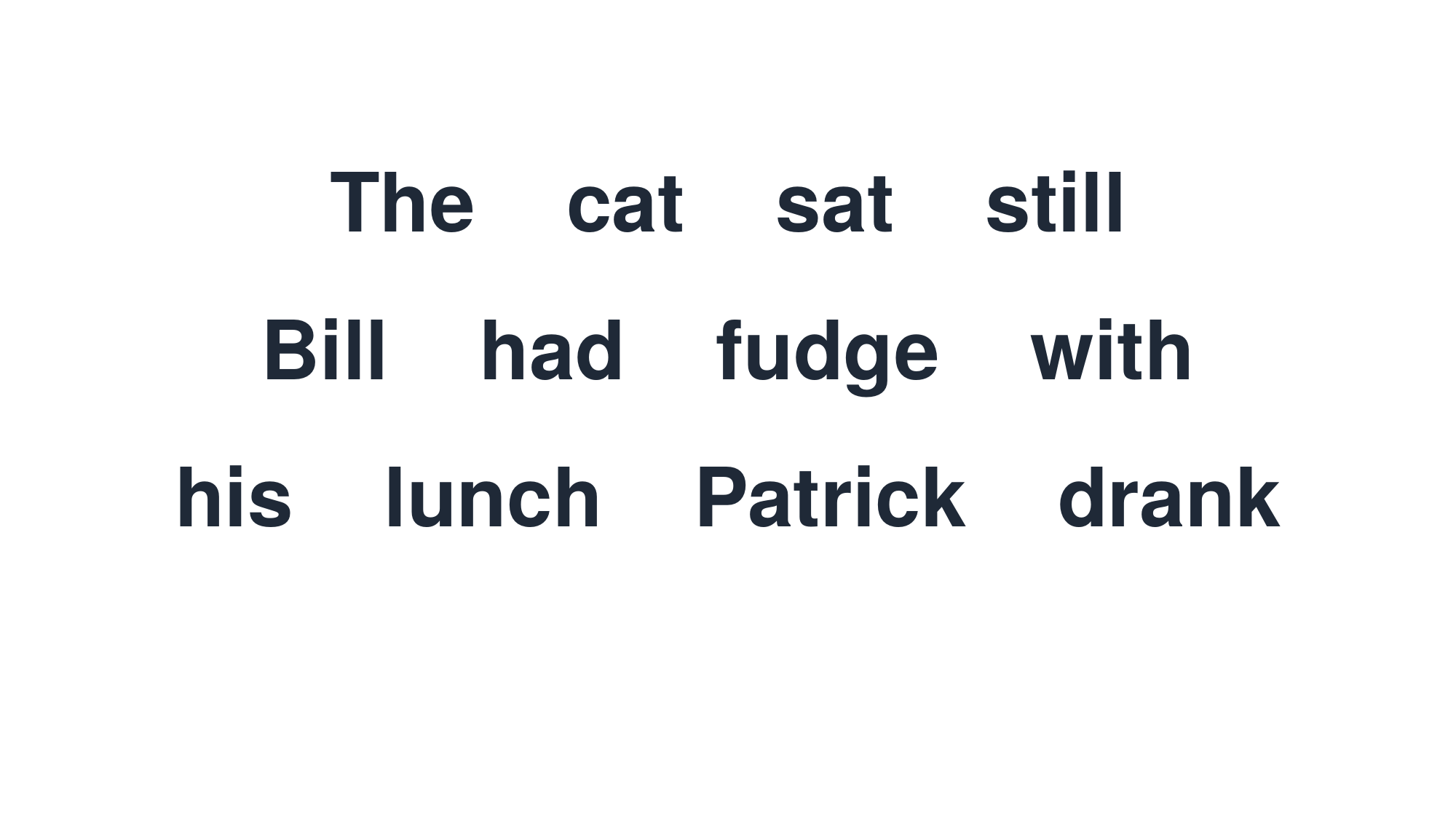

The    cat    sat    still
Bill    had    fudge    with
his    lunch    Patrick    drank